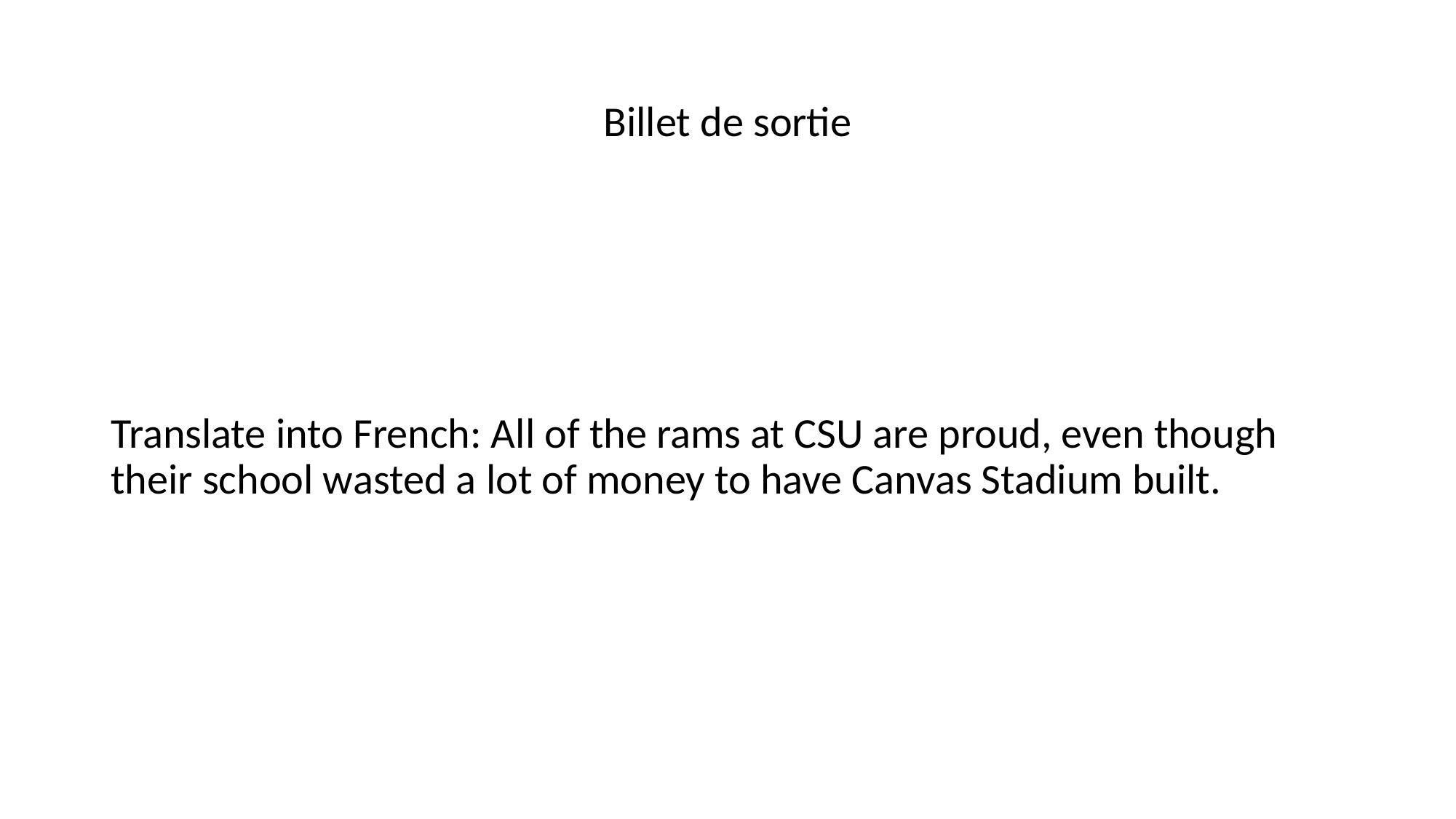

# Billet de sortie

Translate into French: All of the rams at CSU are proud, even though their school wasted a lot of money to have Canvas Stadium built.